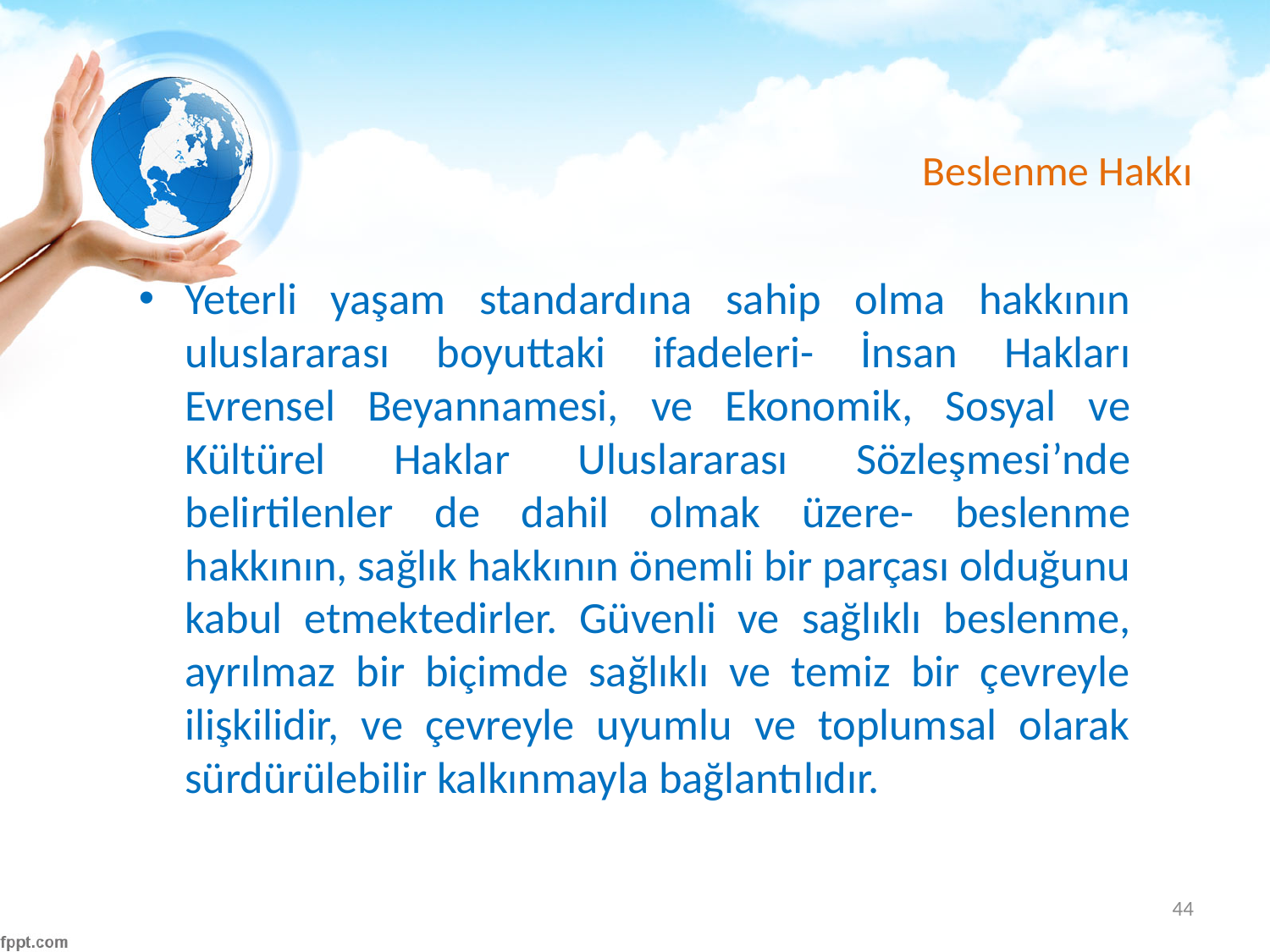

# Beslenme Hakkı
Yeterli yaşam standardına sahip olma hakkının uluslararası boyuttaki ifadeleri- İnsan Hakları Evrensel Beyannamesi, ve Ekonomik, Sosyal ve Kültürel Haklar Uluslararası Sözleşmesi’nde belirtilenler de dahil olmak üzere- beslenme hakkının, sağlık hakkının önemli bir parçası olduğunu kabul etmektedirler. Güvenli ve sağlıklı beslenme, ayrılmaz bir biçimde sağlıklı ve temiz bir çevreyle ilişkilidir, ve çevreyle uyumlu ve toplumsal olarak sürdürülebilir kalkınmayla bağlantılıdır.
44